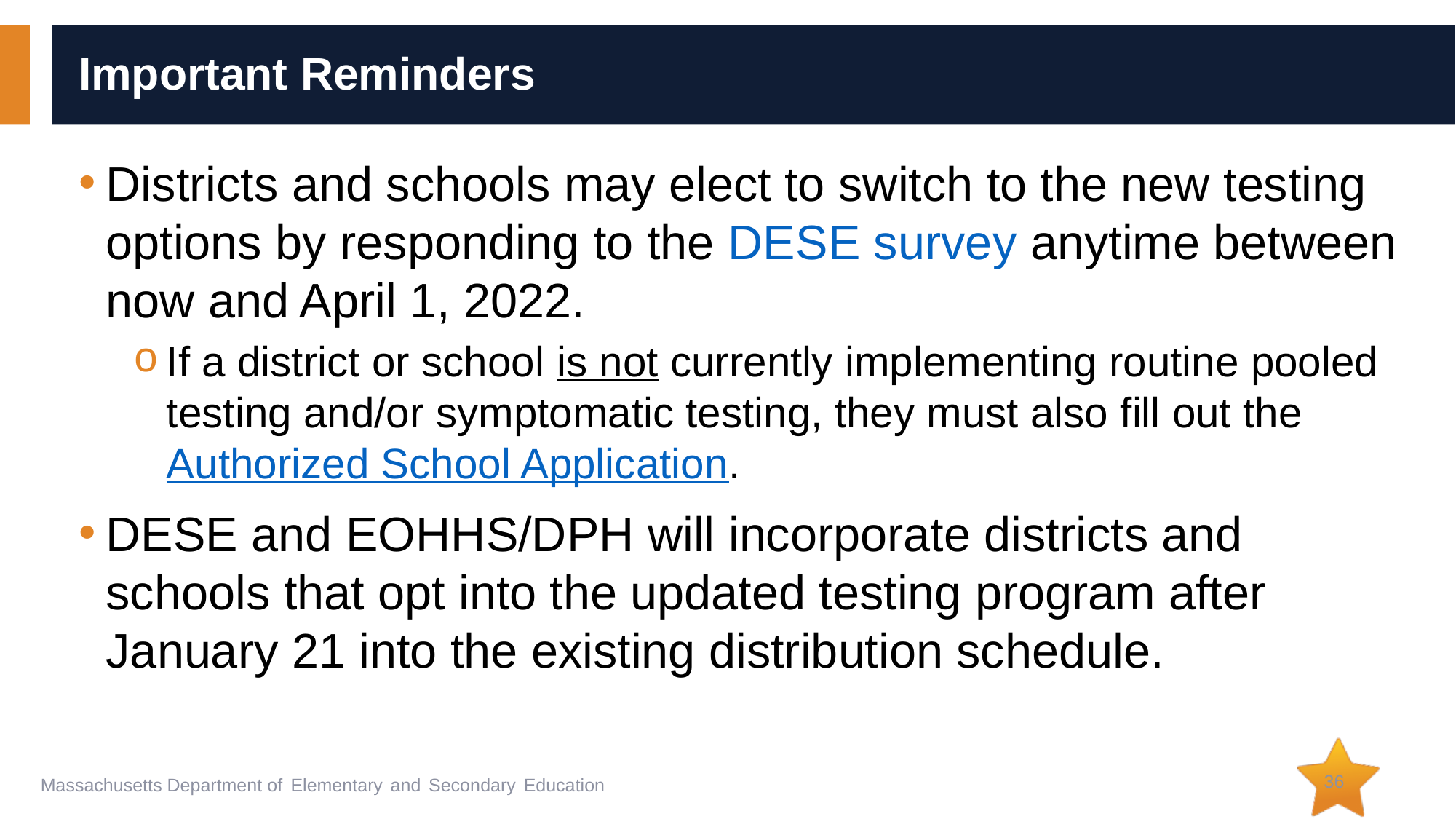

# Important Reminders
Districts and schools may elect to switch to the new testing options by responding to the DESE survey anytime between now and April 1, 2022.
If a district or school is not currently implementing routine pooled testing and/or symptomatic testing, they must also fill out the Authorized School Application.
DESE and EOHHS/DPH will incorporate districts and schools that opt into the updated testing program after January 21 into the existing distribution schedule.

36